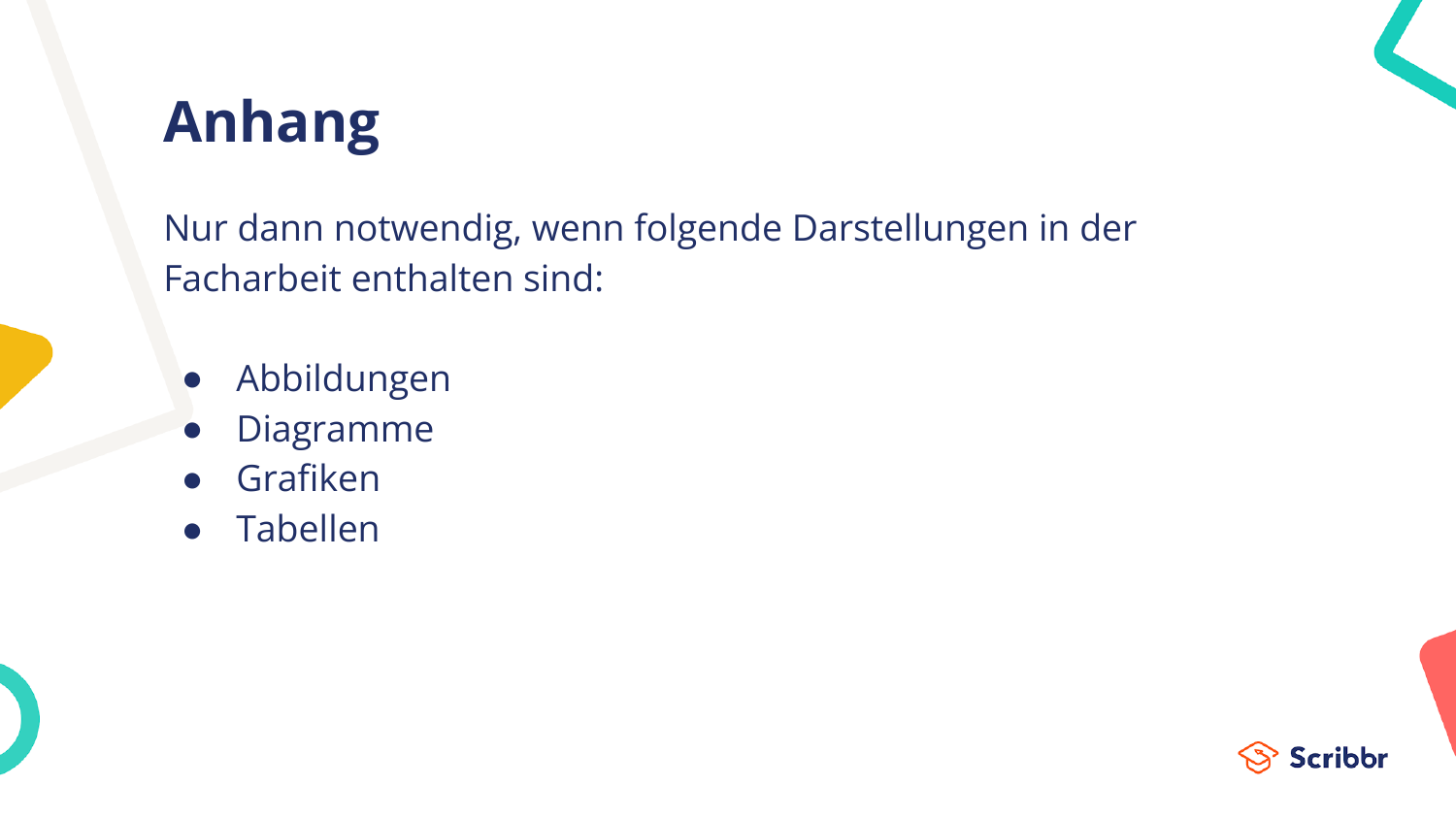

# Anhang
Nur dann notwendig, wenn folgende Darstellungen in der Facharbeit enthalten sind:

Abbildungen
Diagramme
Grafiken
Tabellen